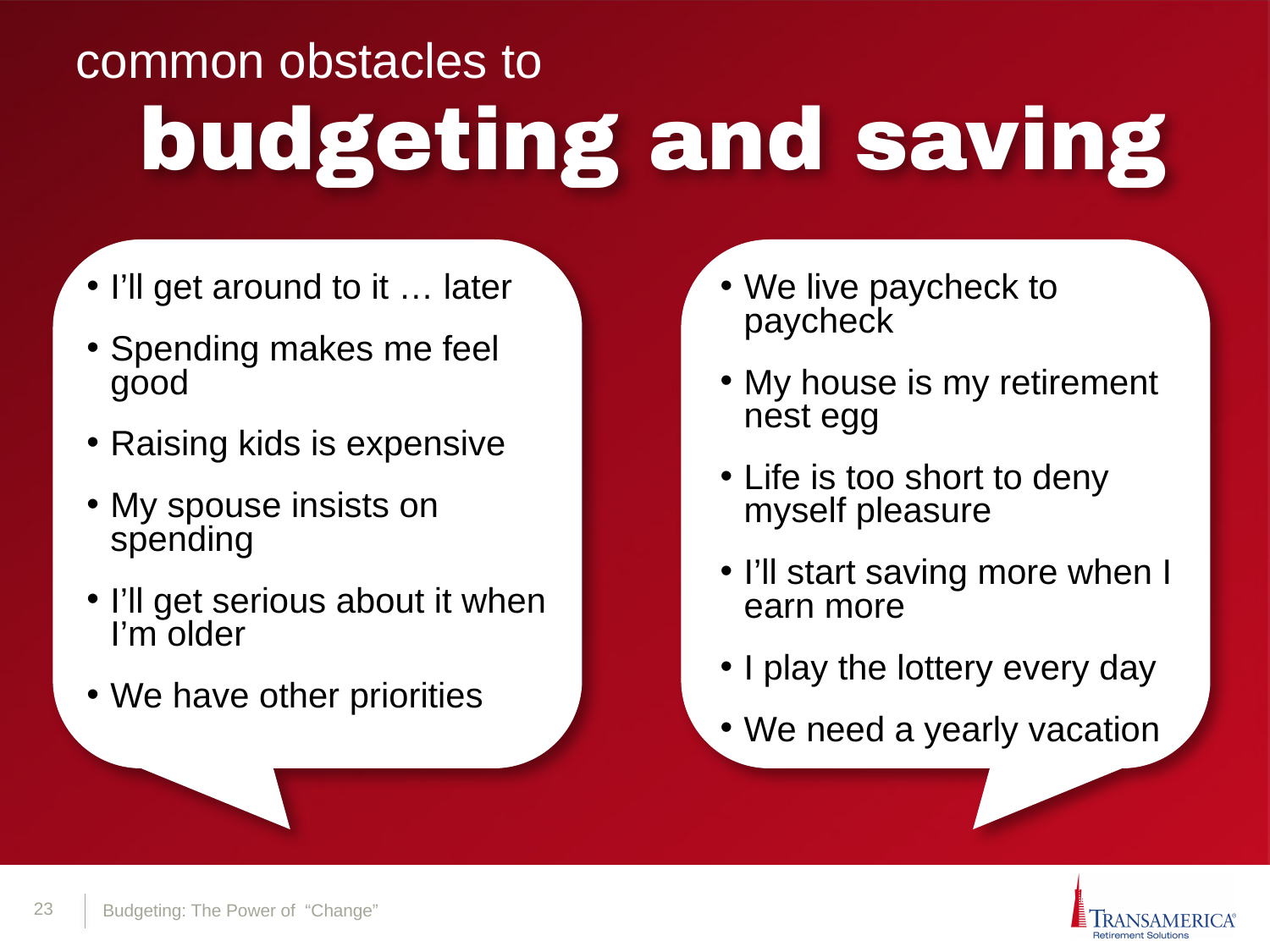

common obstacles to
budgeting and saving

I’ll get around to it … later
Spending makes me feel good
Raising kids is expensive
My spouse insists on spending
I’ll get serious about it when I’m older
We have other priorities
We live paycheck to paycheck
My house is my retirement nest egg
Life is too short to deny myself pleasure
I’ll start saving more when I earn more
I play the lottery every day
We need a yearly vacation